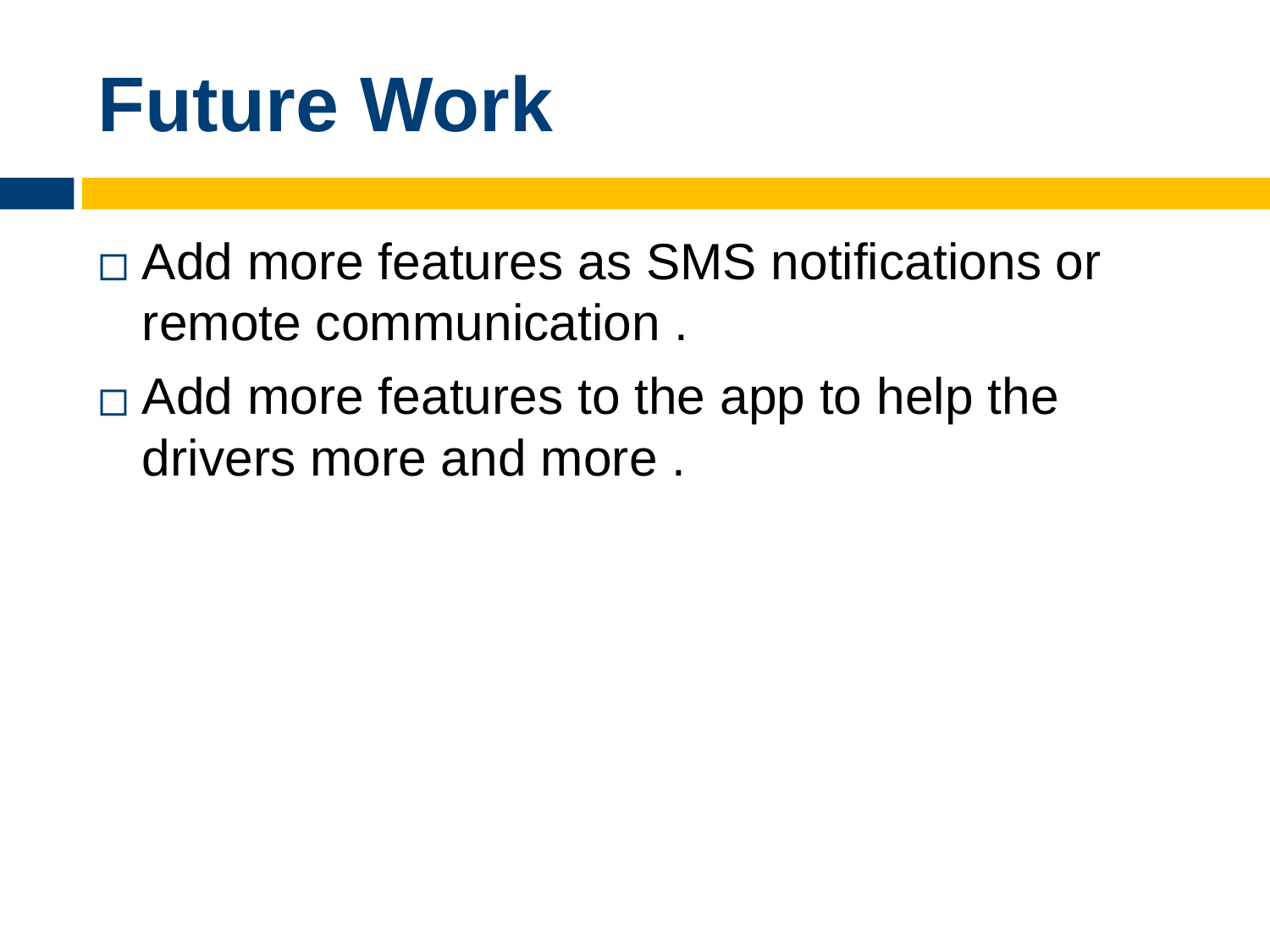

# Future Work
Add more features as SMS notifications or remote communication .
Add more features to the app to help the drivers more and more .